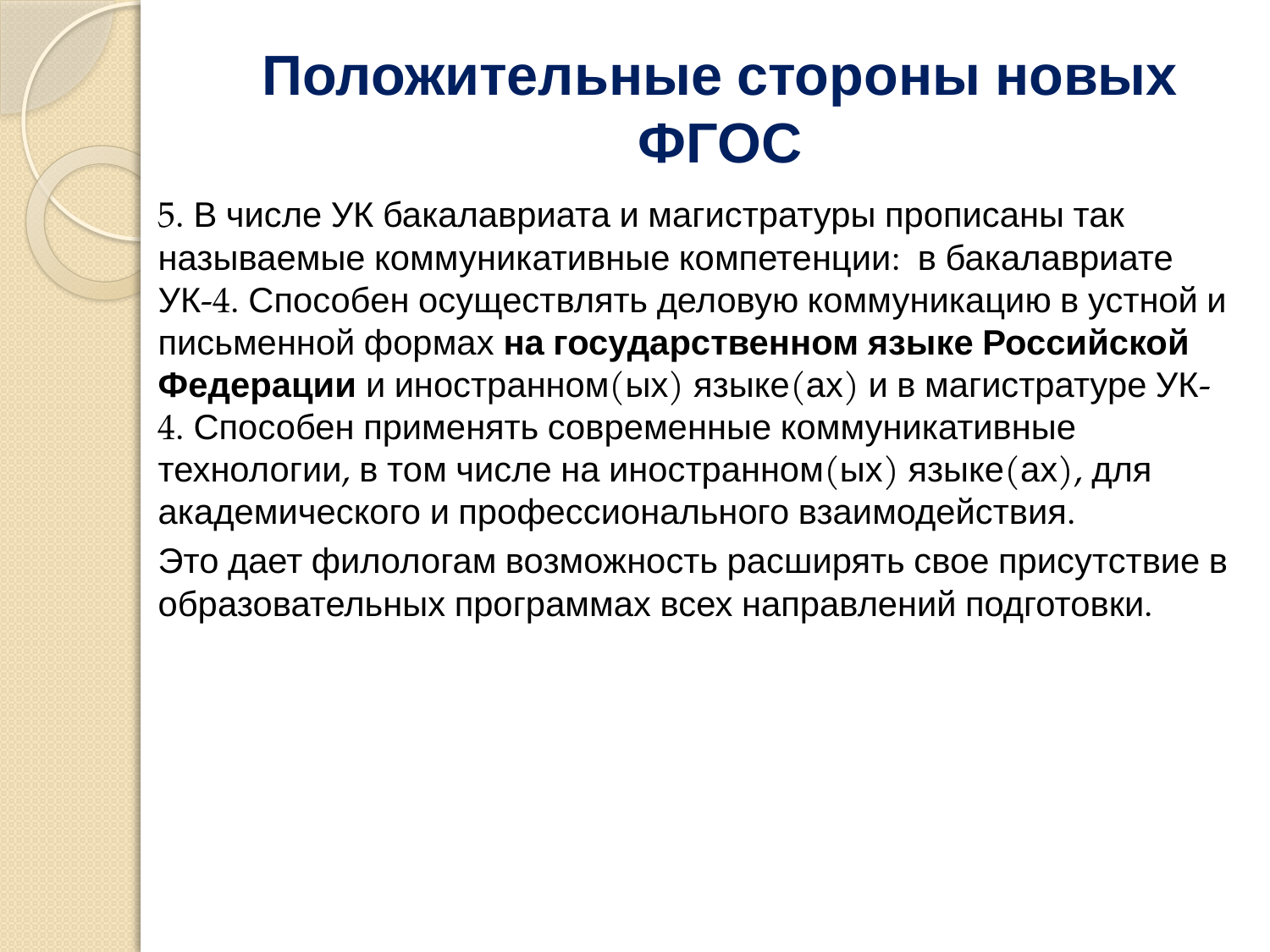

# Положительные стороны новых ФГОС
5. В числе УК бакалавриата и магистратуры прописаны так называемые коммуникативные компетенции:  в бакалавриате УК-4. Способен осуществлять деловую коммуникацию в устной и письменной формах на государственном языке Российской Федерации и иностранном(ых) языке(ах) и в магистратуре УК-4. Способен применять современные коммуникативные технологии, в том числе на иностранном(ых) языке(ах), для академического и профессионального взаимодействия.
Это дает филологам возможность расширять свое присутствие в образовательных программах всех направлений подготовки.